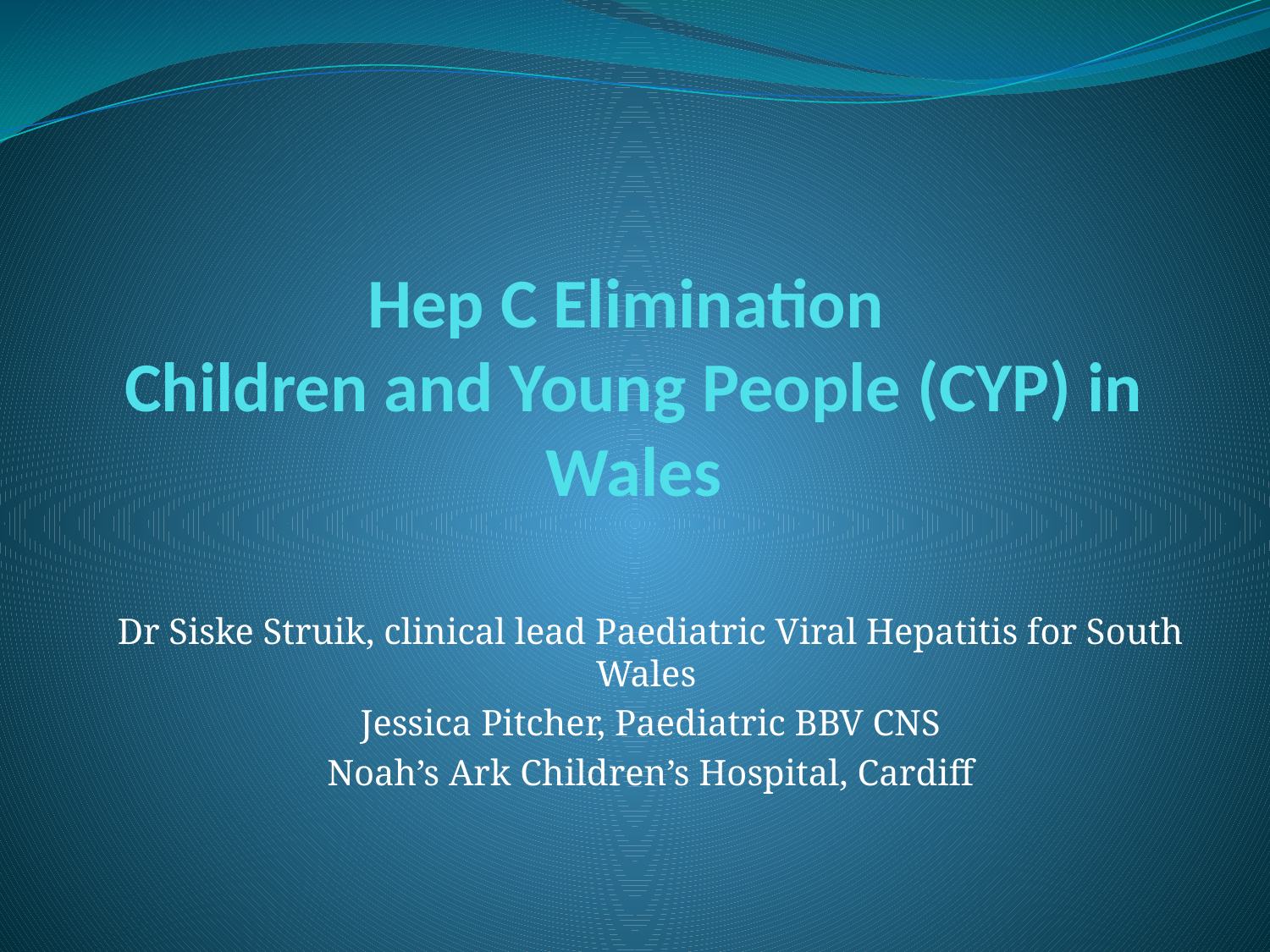

# Hep C Elimination Children and Young People (CYP) in Wales
Dr Siske Struik, clinical lead Paediatric Viral Hepatitis for South Wales
Jessica Pitcher, Paediatric BBV CNS
Noah’s Ark Children’s Hospital, Cardiff